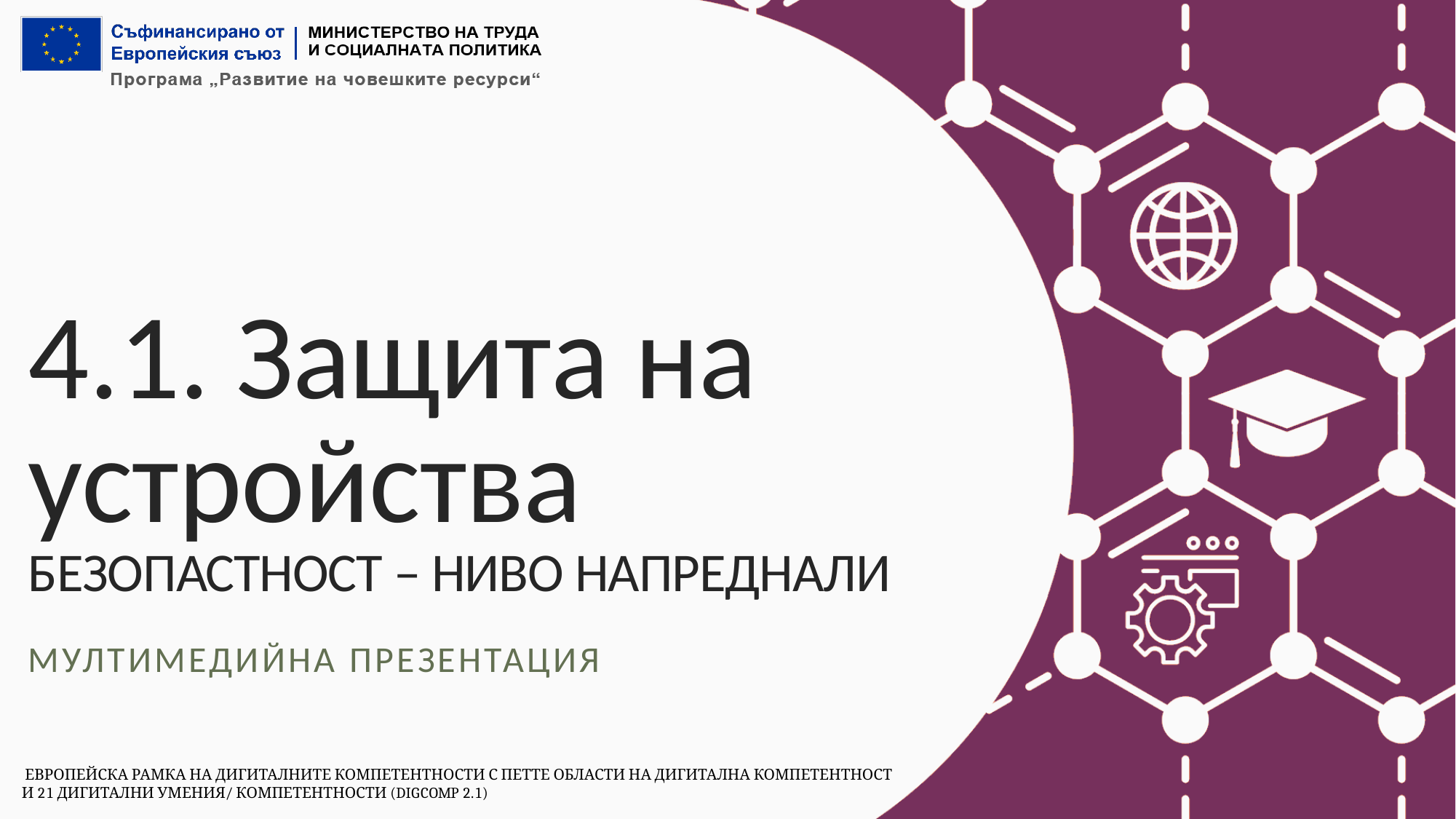

# 4.1. Защита на устройства БЕЗОПАСТНОСТ – НИВО НАПРЕДНАЛИ
МУЛТИМЕДИЙНА ПРЕЗЕНТАЦИЯ
 Европейска Рамка на дигиталните компетентности с петте области на дигитална компетентност
и 21 дигитални умения/ компетентности (DigComp 2.1)